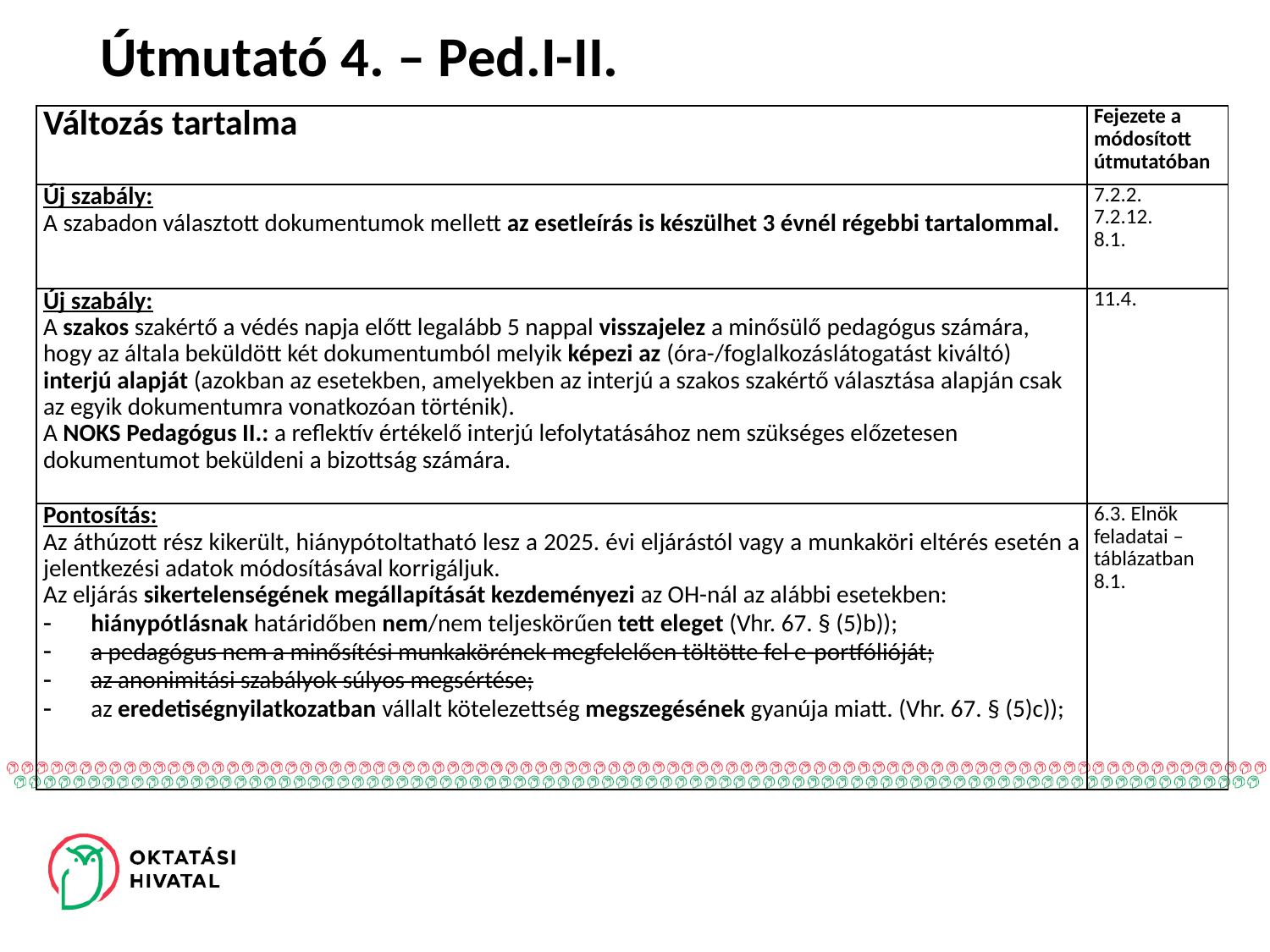

# Útmutató 4. – Ped.I-II.
| Változás tartalma | Fejezete a módosított útmutatóban |
| --- | --- |
| Új szabály: A szabadon választott dokumentumok mellett az esetleírás is készülhet 3 évnél régebbi tartalommal. | 7.2.2. 7.2.12. 8.1. |
| Új szabály: A szakos szakértő a védés napja előtt legalább 5 nappal visszajelez a minősülő pedagógus számára, hogy az általa beküldött két dokumentumból melyik képezi az (óra-/foglalkozáslátogatást kiváltó) interjú alapját (azokban az esetekben, amelyekben az interjú a szakos szakértő választása alapján csak az egyik dokumentumra vonatkozóan történik). A NOKS Pedagógus II.: a reflektív értékelő interjú lefolytatásához nem szükséges előzetesen dokumentumot beküldeni a bizottság számára. | 11.4. |
| Pontosítás: Az áthúzott rész kikerült, hiánypótoltatható lesz a 2025. évi eljárástól vagy a munkaköri eltérés esetén a jelentkezési adatok módosításával korrigáljuk. Az eljárás sikertelenségének megállapítását kezdeményezi az OH-nál az alábbi esetekben: hiánypótlásnak határidőben nem/nem teljeskörűen tett eleget (Vhr. 67. § (5)b)); a pedagógus nem a minősítési munkakörének megfelelően töltötte fel e-portfólióját; az anonimitási szabályok súlyos megsértése; az eredetiségnyilatkozatban vállalt kötelezettség megszegésének gyanúja miatt. (Vhr. 67. § (5)c)); | 6.3. Elnök feladatai – táblázatban 8.1. |